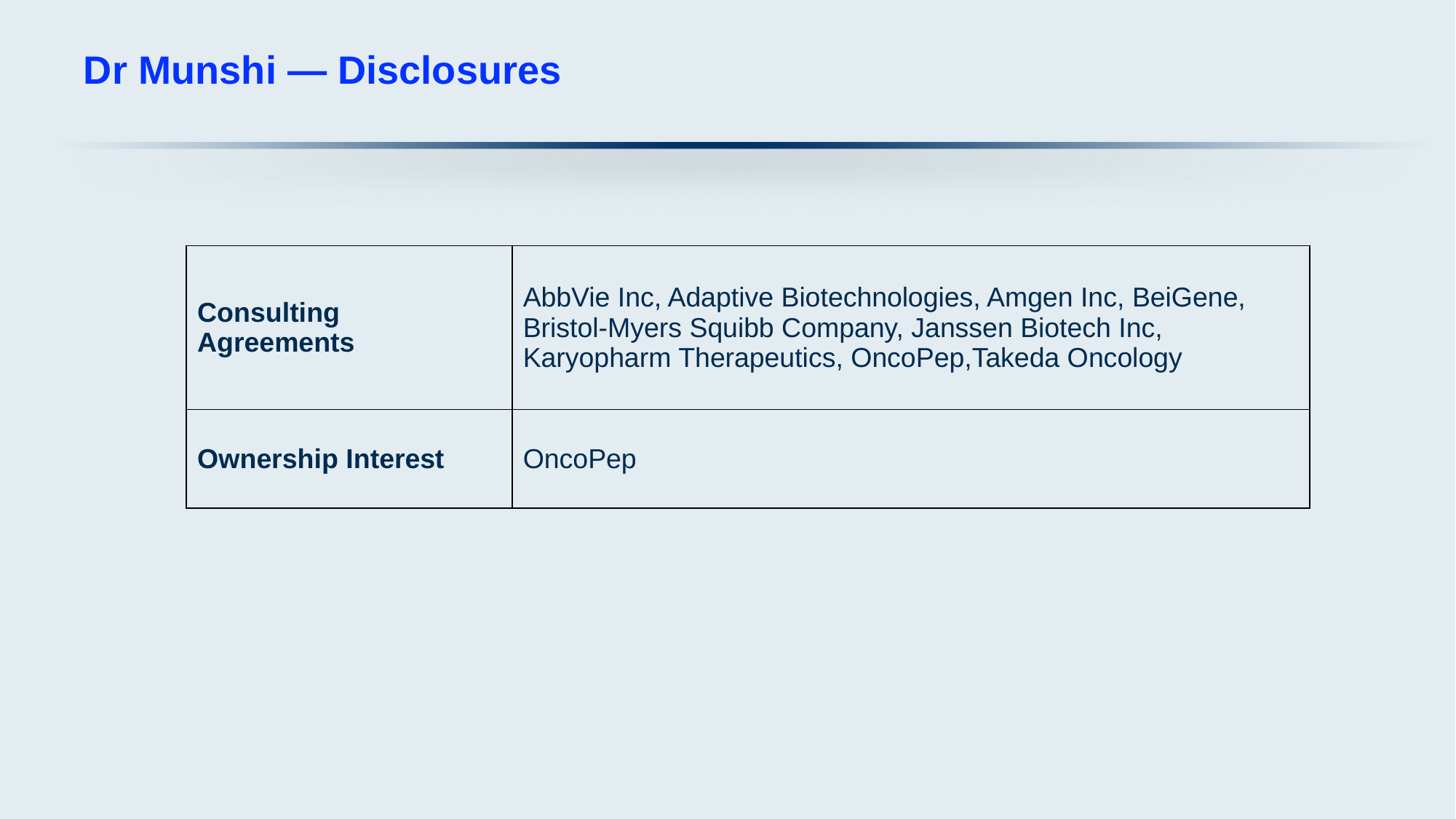

# Dr Munshi — Disclosures
| Consulting Agreements | AbbVie Inc, Adaptive Biotechnologies, Amgen Inc, BeiGene, Bristol-Myers Squibb Company, Janssen Biotech Inc, Karyopharm Therapeutics, OncoPep,Takeda Oncology |
| --- | --- |
| Ownership Interest | OncoPep |